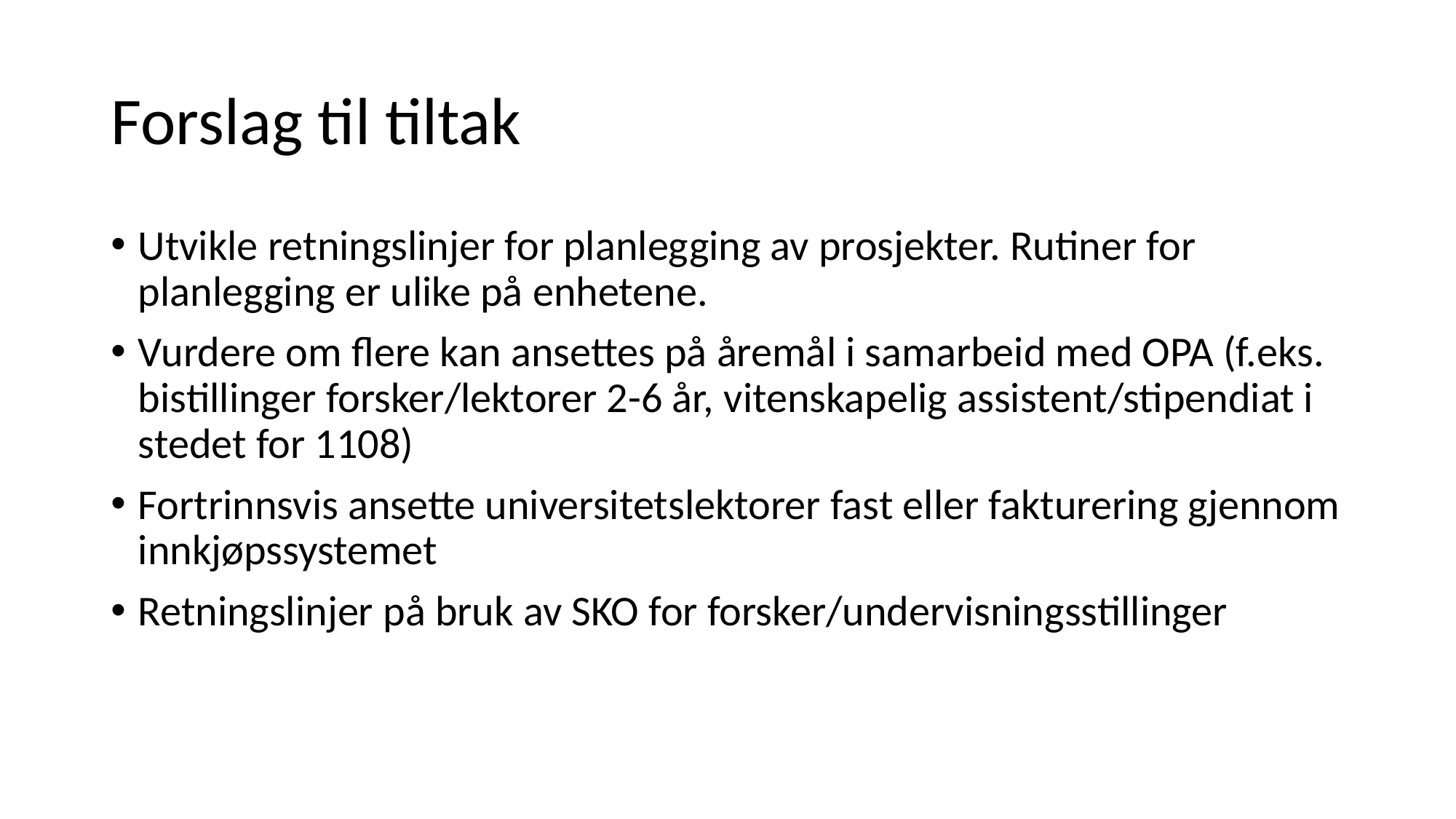

# Forslag til tiltak
Utvikle retningslinjer for planlegging av prosjekter. Rutiner for planlegging er ulike på enhetene.
Vurdere om flere kan ansettes på åremål i samarbeid med OPA (f.eks. bistillinger forsker/lektorer 2-6 år, vitenskapelig assistent/stipendiat i stedet for 1108)
Fortrinnsvis ansette universitetslektorer fast eller fakturering gjennom innkjøpssystemet
Retningslinjer på bruk av SKO for forsker/undervisningsstillinger